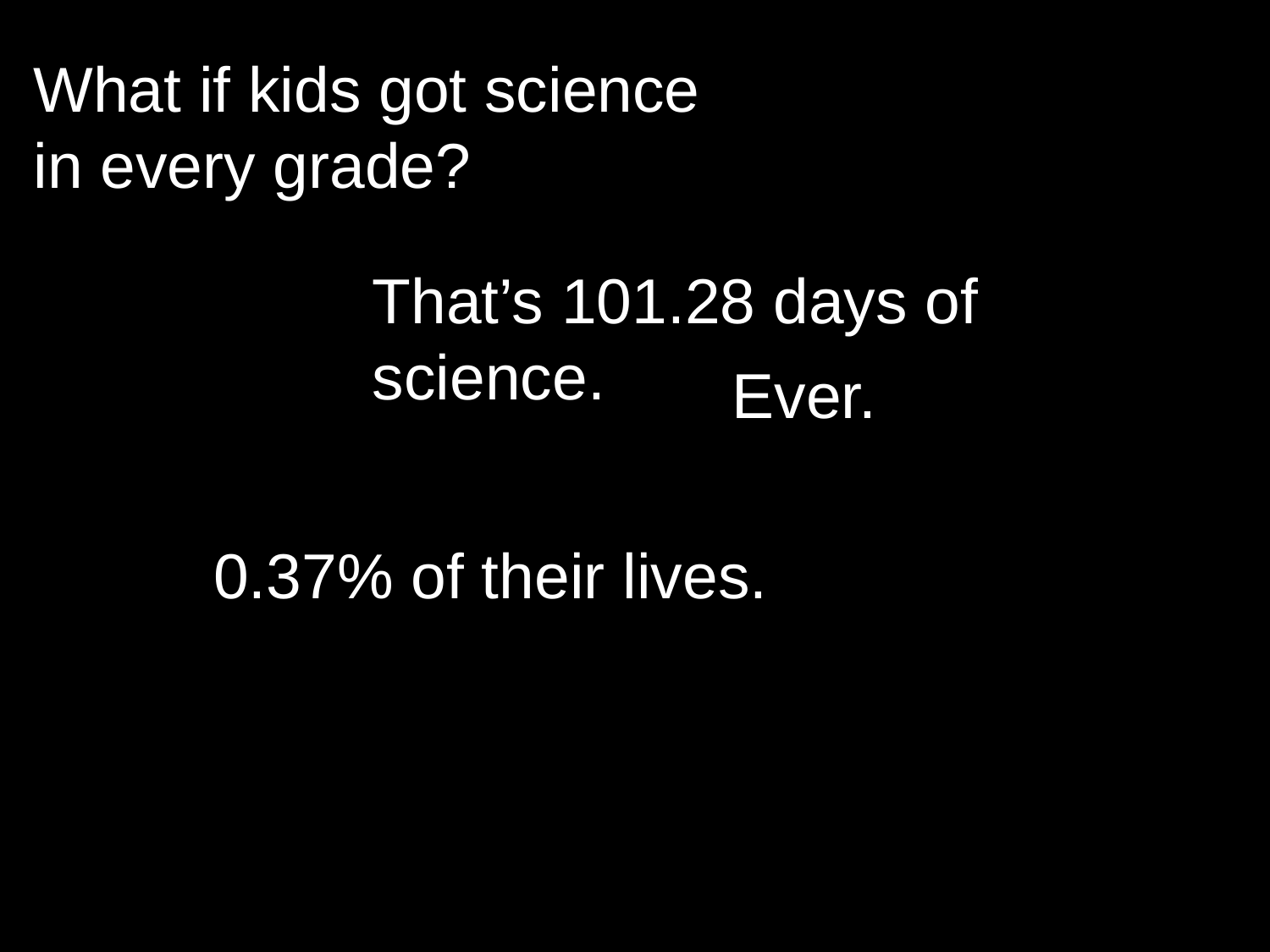

What if kids got science in every grade?
That’s 101.28 days of science.
Ever.
0.37% of their lives.